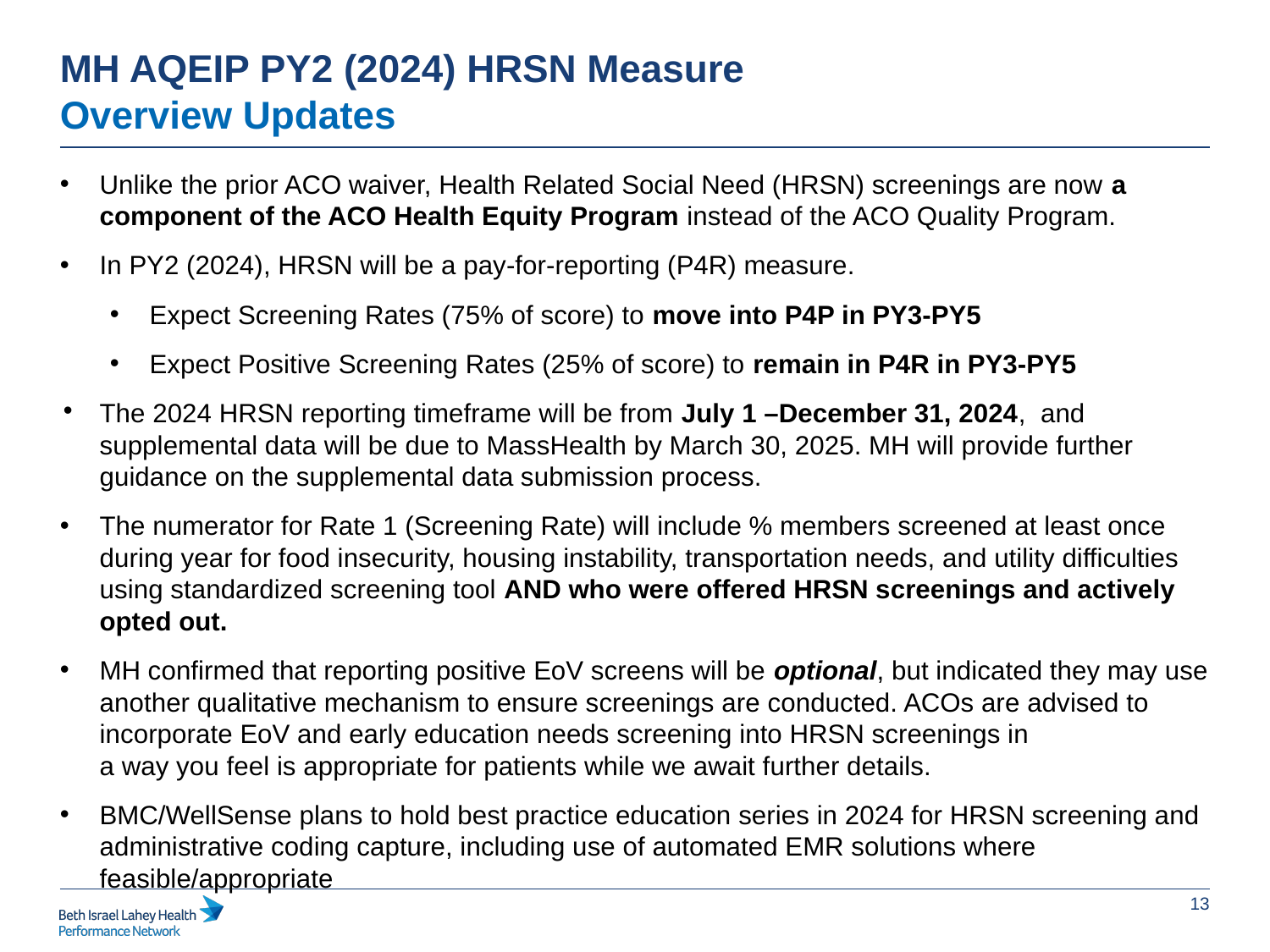

MH AQEIP PY2 (2024) HRSN Measure
Overview Updates
Unlike the prior ACO waiver, Health Related Social Need (HRSN) screenings are now a component of the ACO Health Equity Program instead of the ACO Quality Program.
In PY2 (2024), HRSN will be a pay-for-reporting (P4R) measure.
Expect Screening Rates (75% of score) to move into P4P in PY3-PY5
Expect Positive Screening Rates (25% of score) to remain in P4R in PY3-PY5
The 2024 HRSN reporting timeframe will be from July 1 –December 31, 2024,  and supplemental data will be due to MassHealth by March 30, 2025. MH will provide further guidance on the supplemental data submission process.
The numerator for Rate 1 (Screening Rate) will include % members screened at least once during year for food insecurity, housing instability, transportation needs, and utility difficulties using standardized screening tool AND who were offered HRSN screenings and actively opted out.
MH confirmed that reporting positive EoV screens will be optional, but indicated they may use another qualitative mechanism to ensure screenings are conducted. ACOs are advised to incorporate EoV and early education needs screening into HRSN screenings in
a way you feel is appropriate for patients while we await further details.
BMC/WellSense plans to hold best practice education series in 2024 for HRSN screening and administrative coding capture, including use of automated EMR solutions where feasible/appropriate

13